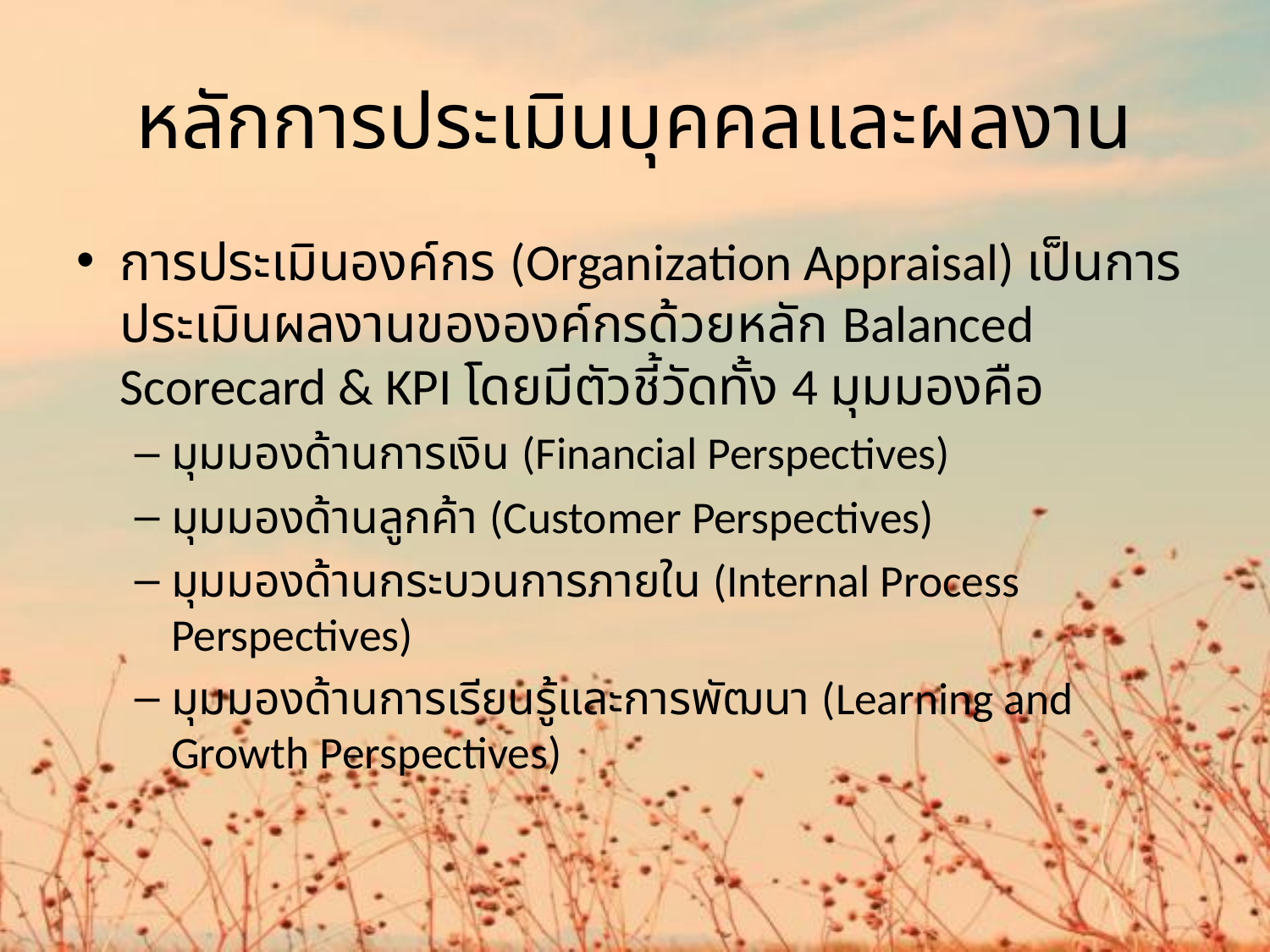

# หลักการประเมินบุคคลและผลงาน
การประเมินองค์กร (Organization Appraisal) เป็นการประเมินผลงานขององค์กรด้วยหลัก Balanced Scorecard & KPI โดยมีตัวชี้วัดทั้ง 4 มุมมองคือ
มุมมองด้านการเงิน (Financial Perspectives)
มุมมองด้านลูกค้า (Customer Perspectives)
มุมมองด้านกระบวนการภายใน (Internal Process Perspectives)
มุมมองด้านการเรียนรู้และการพัฒนา (Learning and Growth Perspectives)